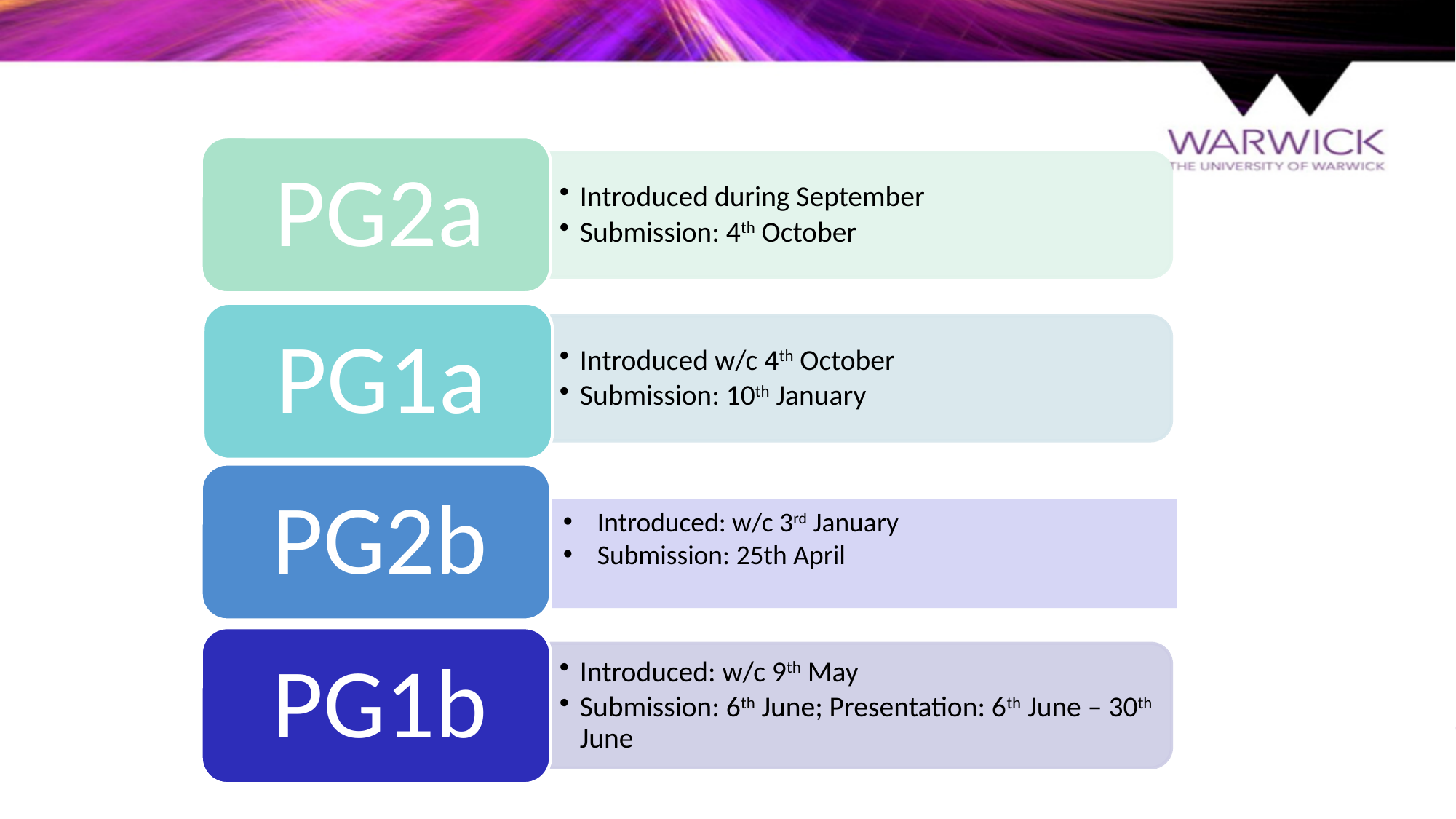

Introduced during September
Submission: 4th October
PG2a
Introduced w/c 4th October
Submission: 10th January
PG1a
PG2b
Introduced: w/c 9th May
Submission: 6th June; Presentation: 6th June – 30th June
PG1b
#

Introduced: w/c 3rd January
Submission: 25th April